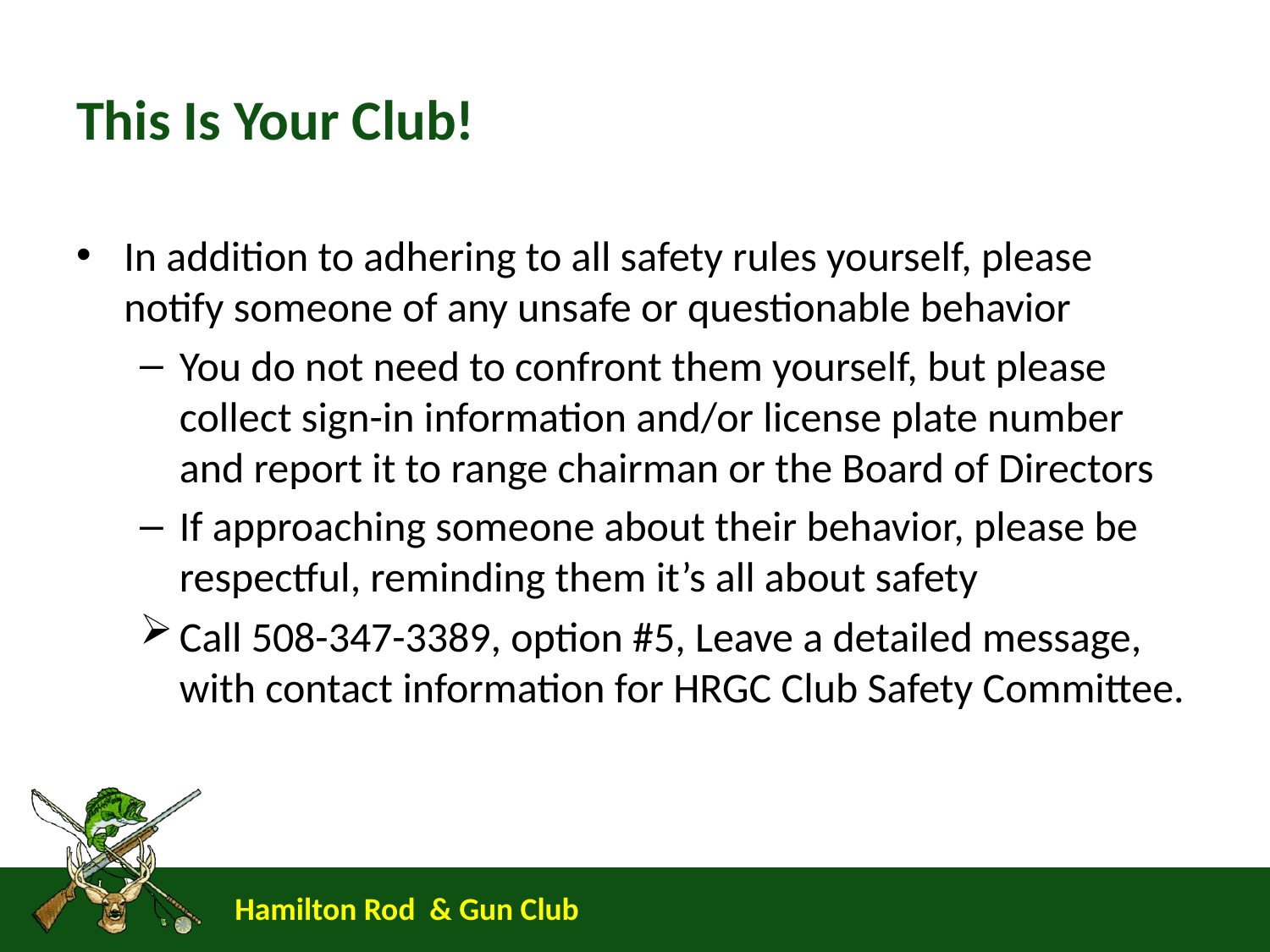

# This Is Your Club!
In addition to adhering to all safety rules yourself, please notify someone of any unsafe or questionable behavior
You do not need to confront them yourself, but please collect sign-in information and/or license plate number and report it to range chairman or the Board of Directors
If approaching someone about their behavior, please be respectful, reminding them it’s all about safety
Call 508-347-3389, option #5, Leave a detailed message, with contact information for HRGC Club Safety Committee.